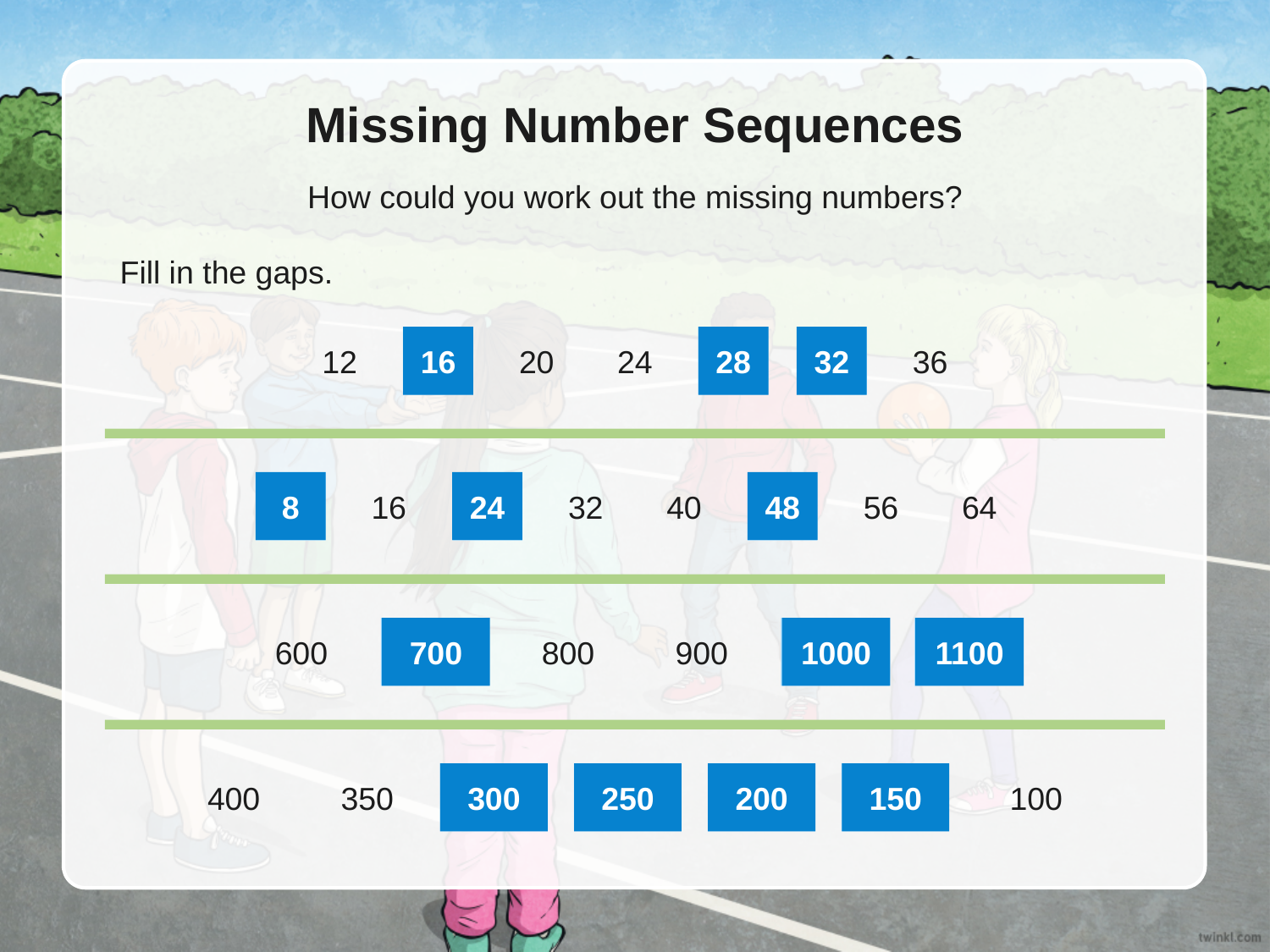

Missing Number Sequences
How could you work out the missing numbers?
Fill in the gaps.
12
?
20
24
?
?
36
16
28
32

8
24
48
?
16
?
32
40
?
56
64
700
1000
1100
600
?
800
900
?
?
400
350
?
?
?
?
100
300
250
200
150